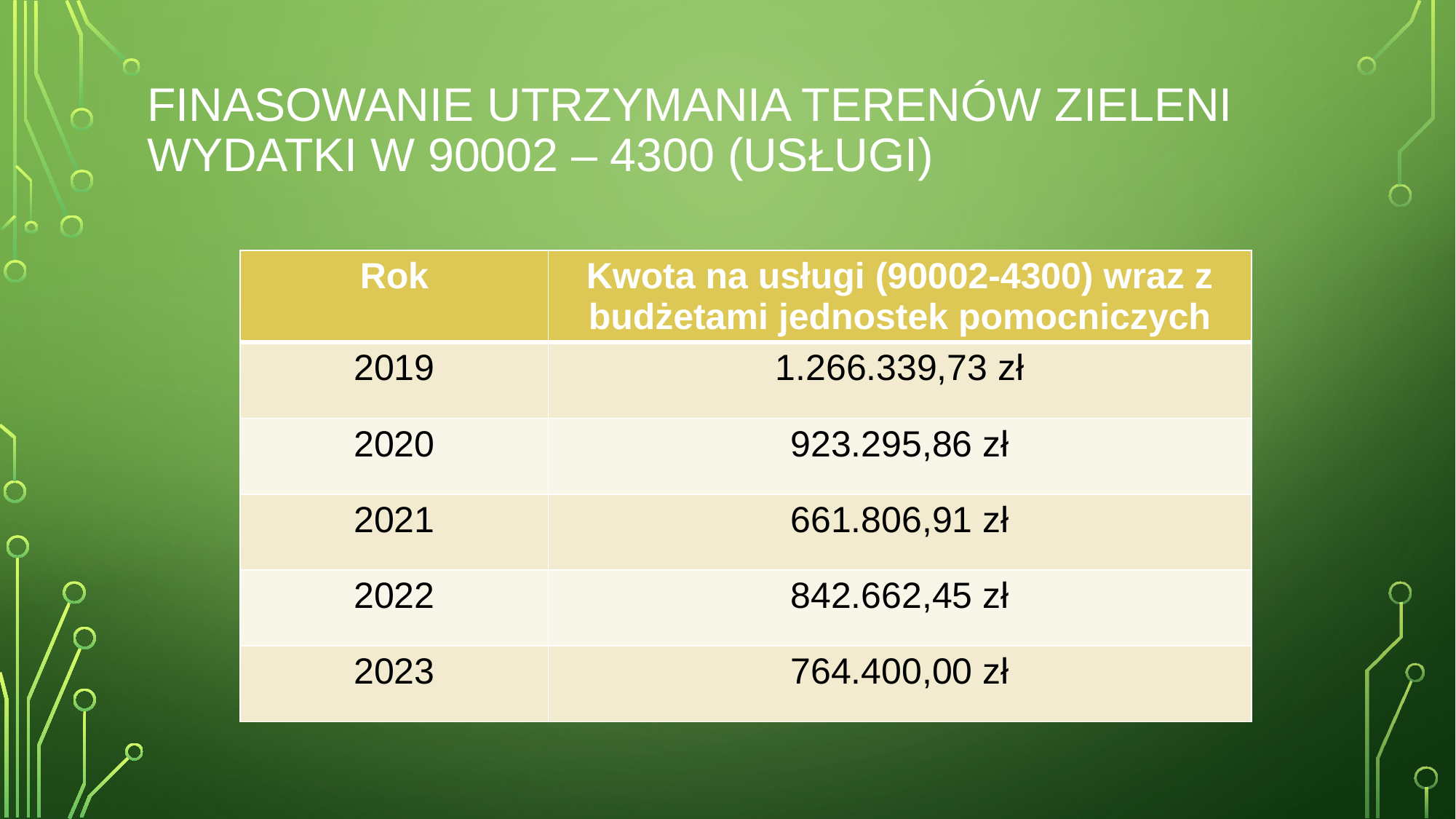

# Finasowanie utrzymania terenów zieleni WYDATKI w 90002 – 4300 (usługi)
| Rok | Kwota na usługi (90002-4300) wraz z budżetami jednostek pomocniczych |
| --- | --- |
| 2019 | 1.266.339,73 zł |
| 2020 | 923.295,86 zł |
| 2021 | 661.806,91 zł |
| 2022 | 842.662,45 zł |
| 2023 | 764.400,00 zł |